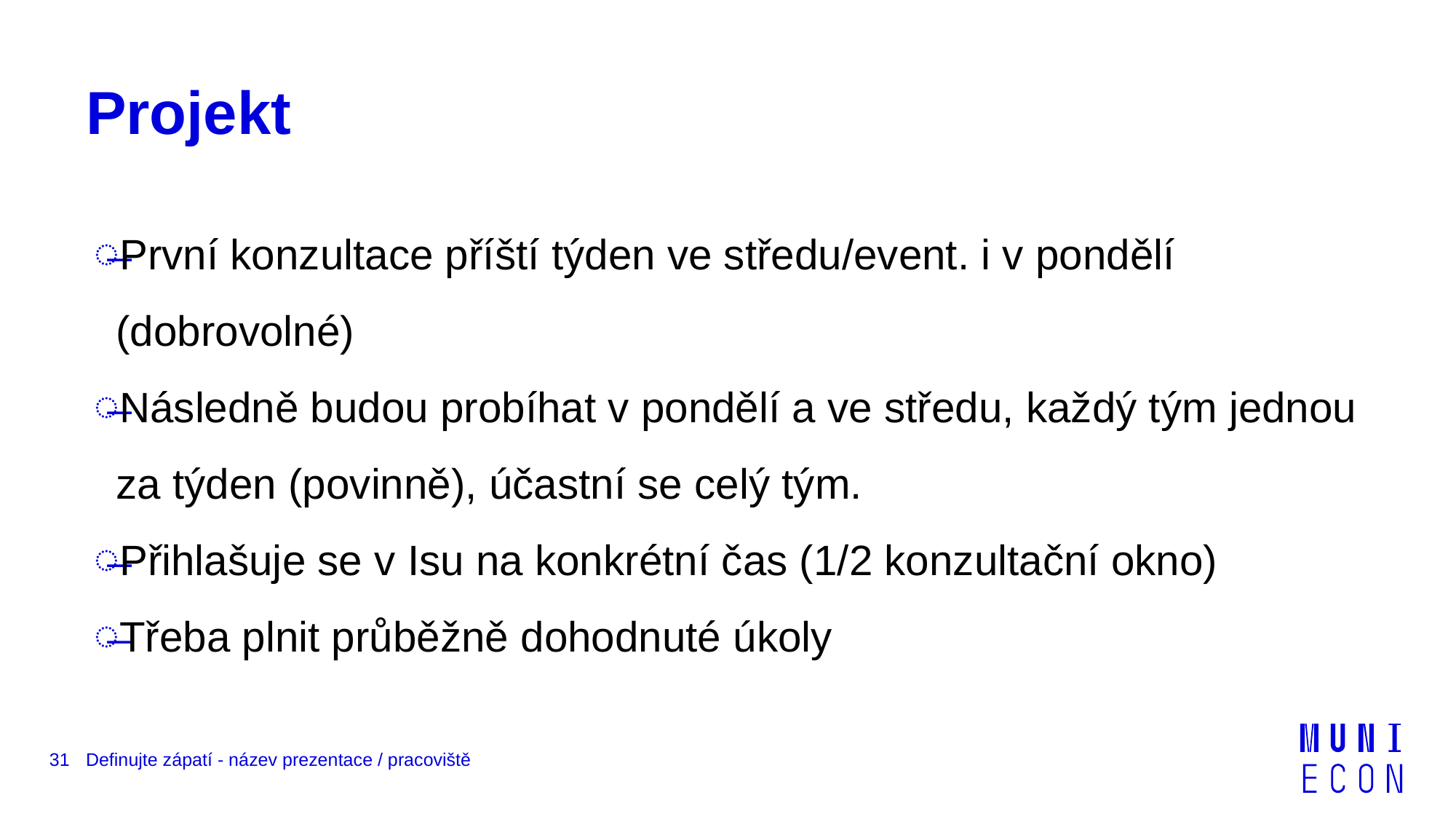

# Projekt
První konzultace příští týden ve středu/event. i v pondělí (dobrovolné)
Následně budou probíhat v pondělí a ve středu, každý tým jednou za týden (povinně), účastní se celý tým.
Přihlašuje se v Isu na konkrétní čas (1/2 konzultační okno)
Třeba plnit průběžně dohodnuté úkoly
31
Definujte zápatí - název prezentace / pracoviště